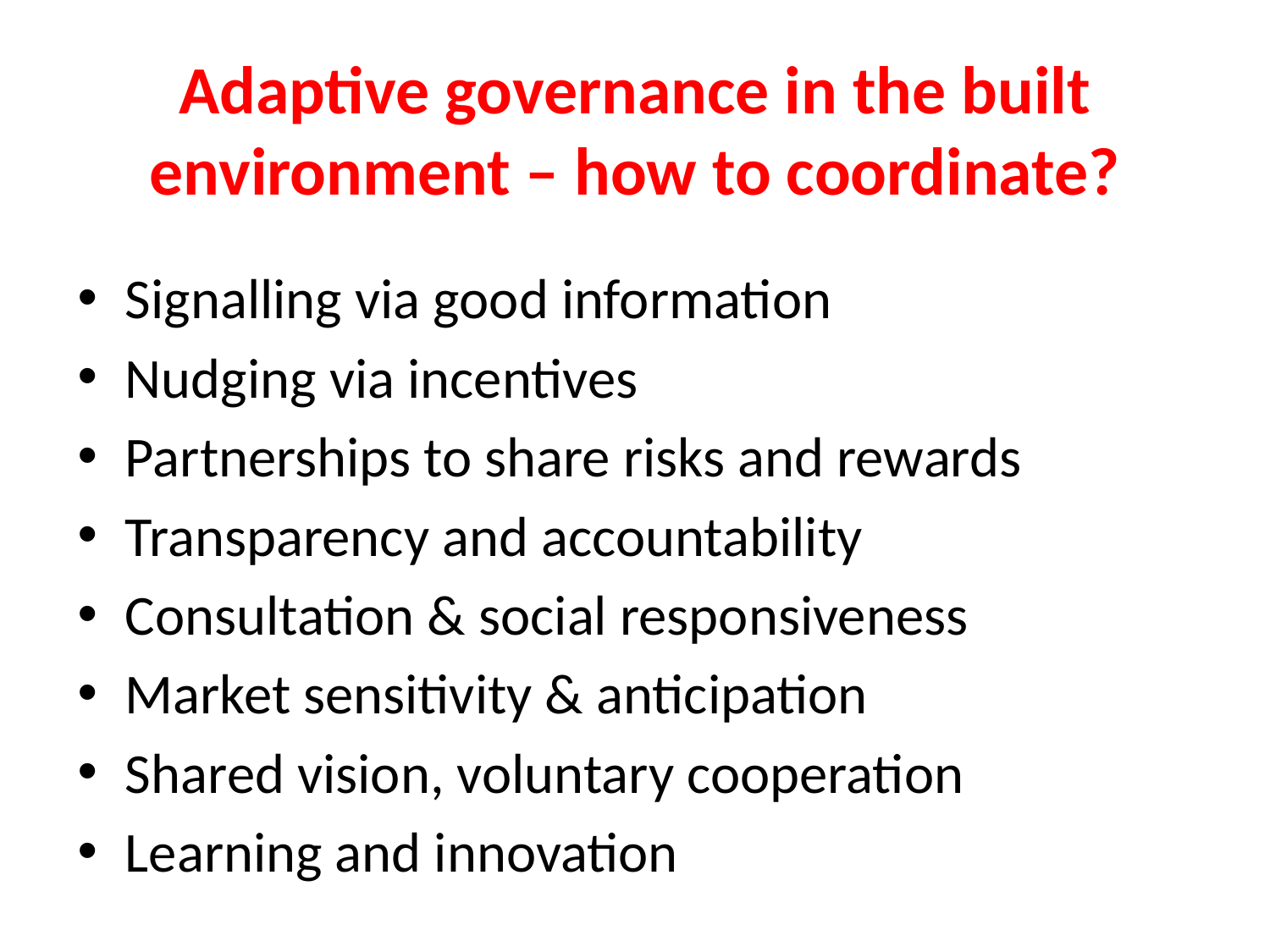

# Adaptive governance in the built environment – how to coordinate?
Signalling via good information
Nudging via incentives
Partnerships to share risks and rewards
Transparency and accountability
Consultation & social responsiveness
Market sensitivity & anticipation
Shared vision, voluntary cooperation
Learning and innovation